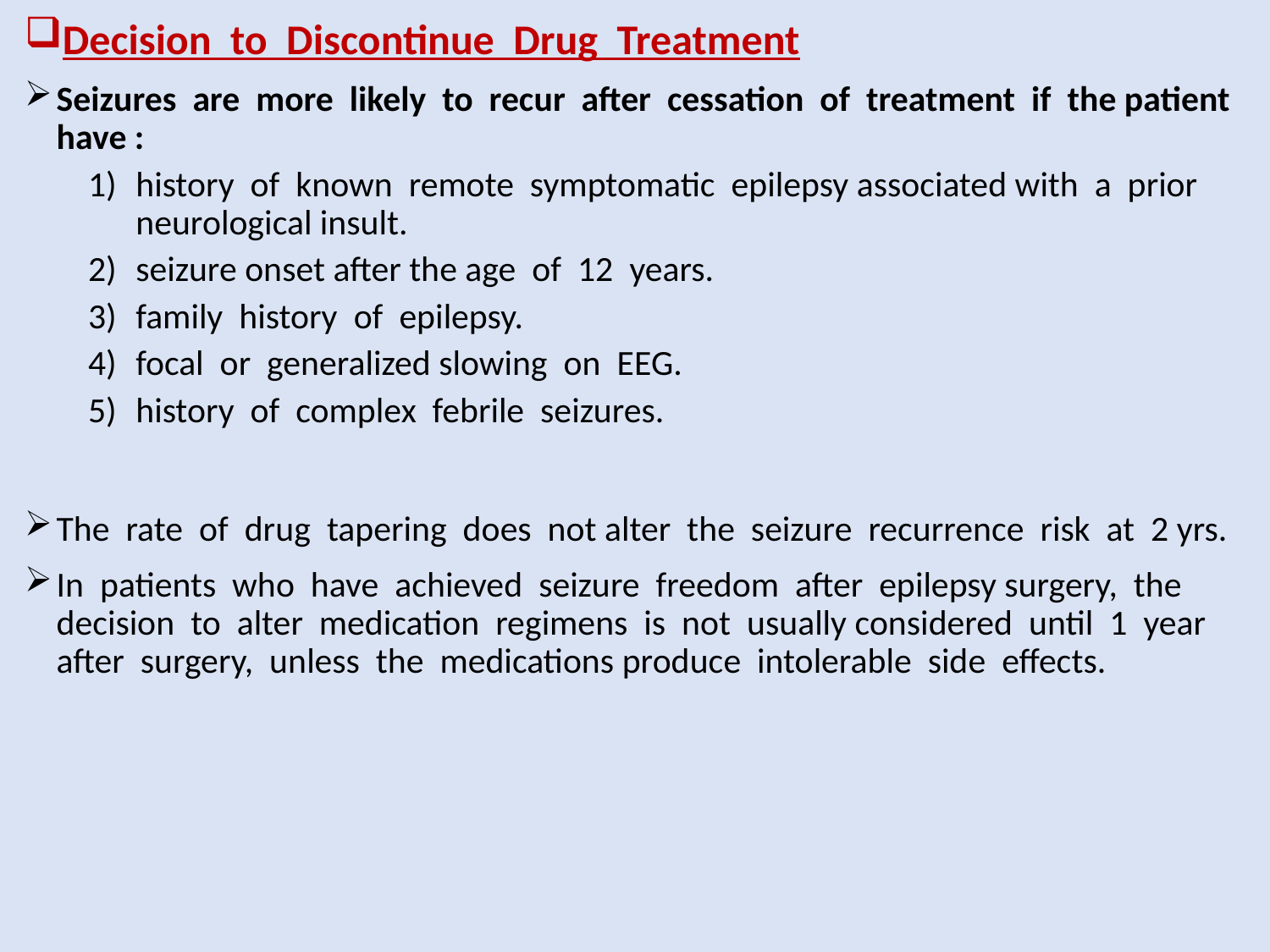

Decision  to  Discontinue  Drug  Treatment
Seizures  are  more  likely  to  recur  after  cessation  of  treatment  if  the patient  have :
history  of  known  remote  symptomatic  epilepsy associated with  a  prior neurological insult.
seizure onset after the age  of  12  years.
family  history  of  epilepsy.
focal  or  generalized slowing  on  EEG.
history  of  complex  febrile  seizures.

The  rate  of  drug  tapering  does  not alter  the  seizure  recurrence  risk  at  2 yrs.
In  patients  who  have  achieved  seizure  freedom  after  epilepsy surgery,  the  decision  to  alter  medication  regimens  is  not  usually considered  until  1  year  after  surgery,  unless  the  medications produce  intolerable  side  effects.